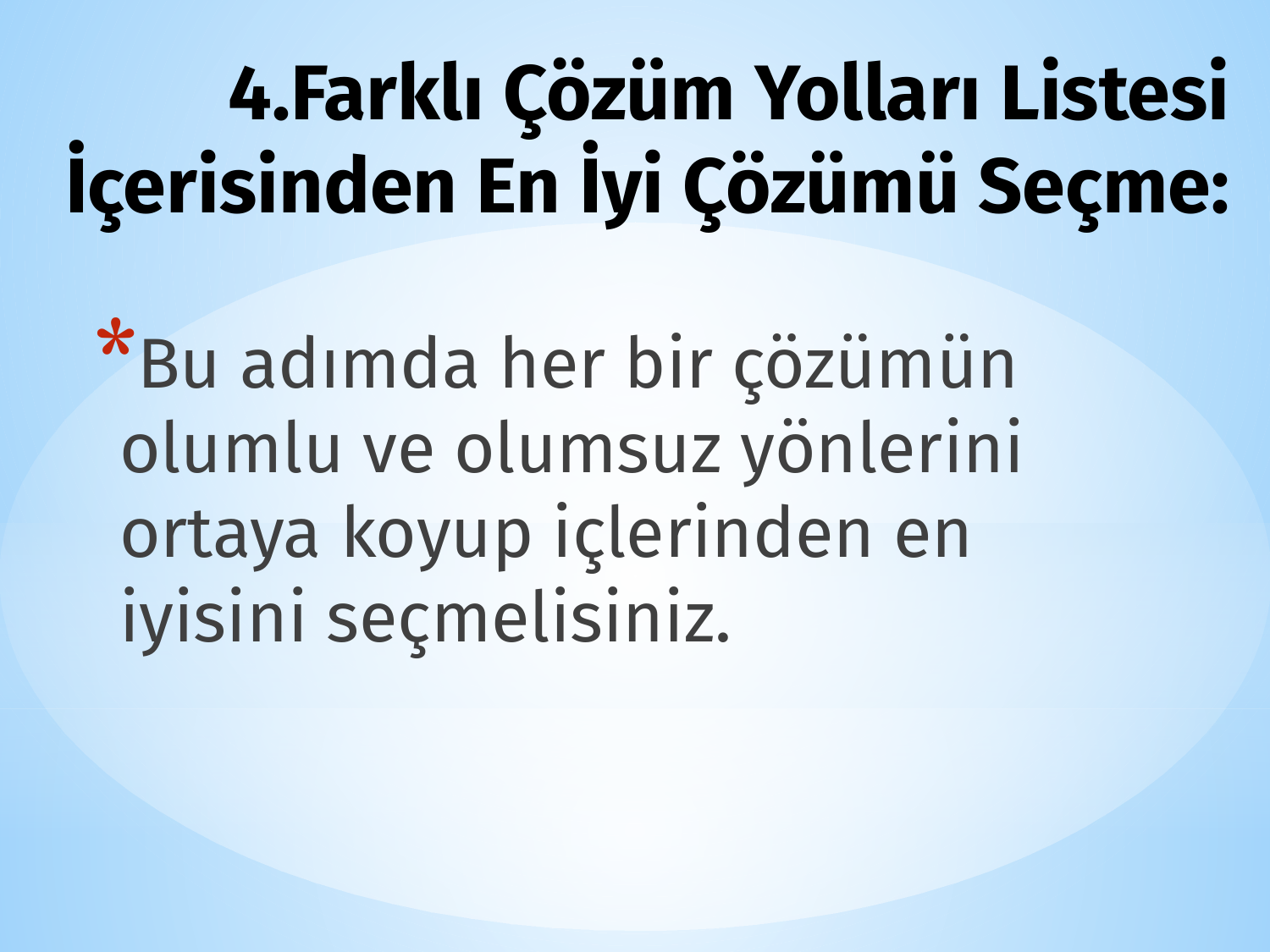

# 4.Farklı Çözüm Yolları Listesi İçerisinden En İyi Çözümü Seçme:
Bu adımda her bir çözümün olumlu ve olumsuz yönlerini ortaya koyup içlerinden en iyisini seçmelisiniz.